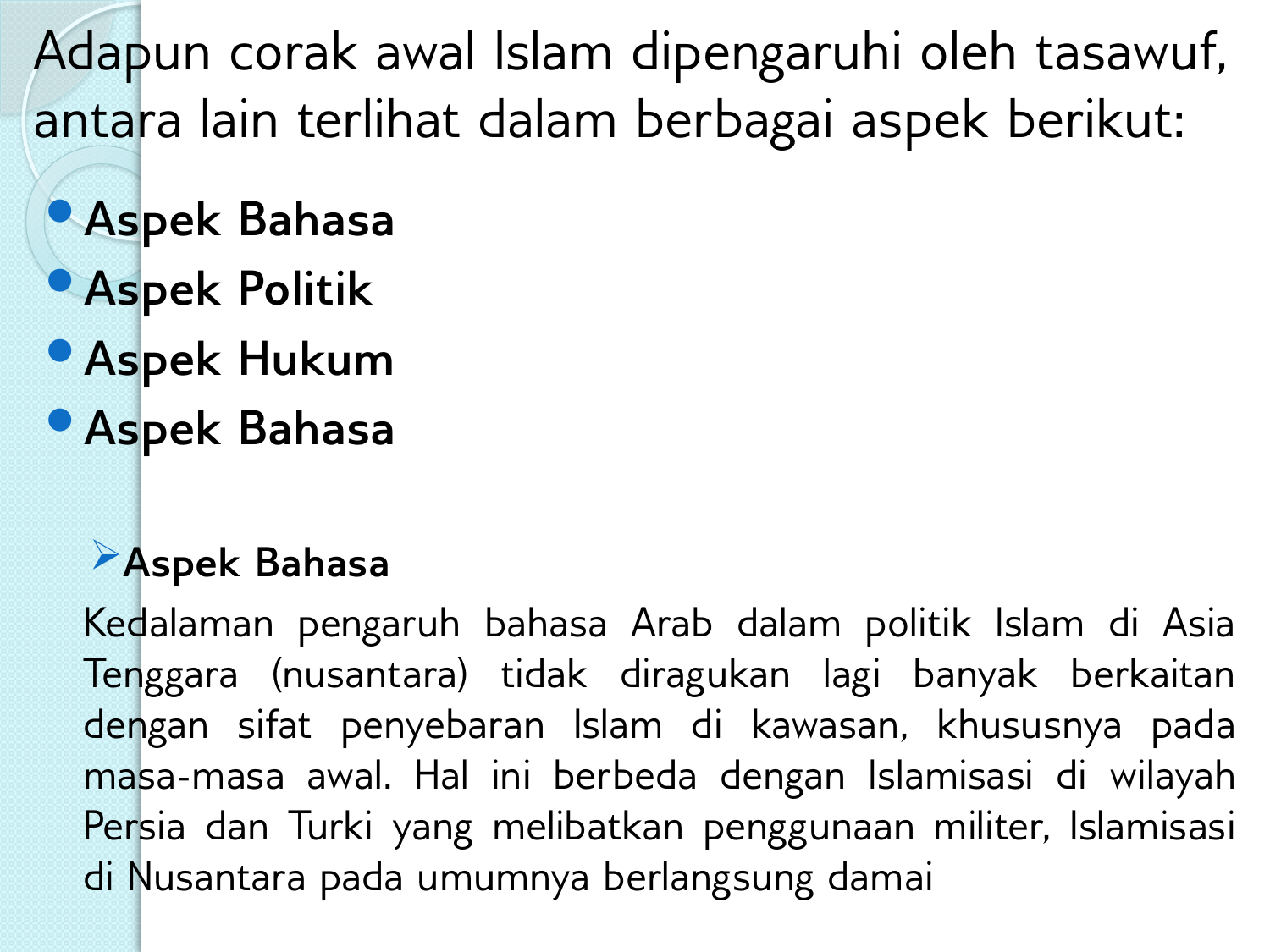

Adapun corak awal Islam dipengaruhi oleh tasawuf, antara lain terlihat dalam berbagai aspek berikut:
Aspek Bahasa
Aspek Politik
Aspek Hukum
Aspek Bahasa

Aspek Bahasa
Kedalaman pengaruh bahasa Arab dalam politik Islam di Asia Tenggara (nusantara) tidak diragukan lagi banyak berkaitan dengan sifat penyebaran Islam di kawasan, khususnya pada masa-masa awal. Hal ini berbeda dengan Islamisasi di wilayah Persia dan Turki yang melibatkan penggunaan militer, Islamisasi di Nusantara pada umumnya berlangsung damai